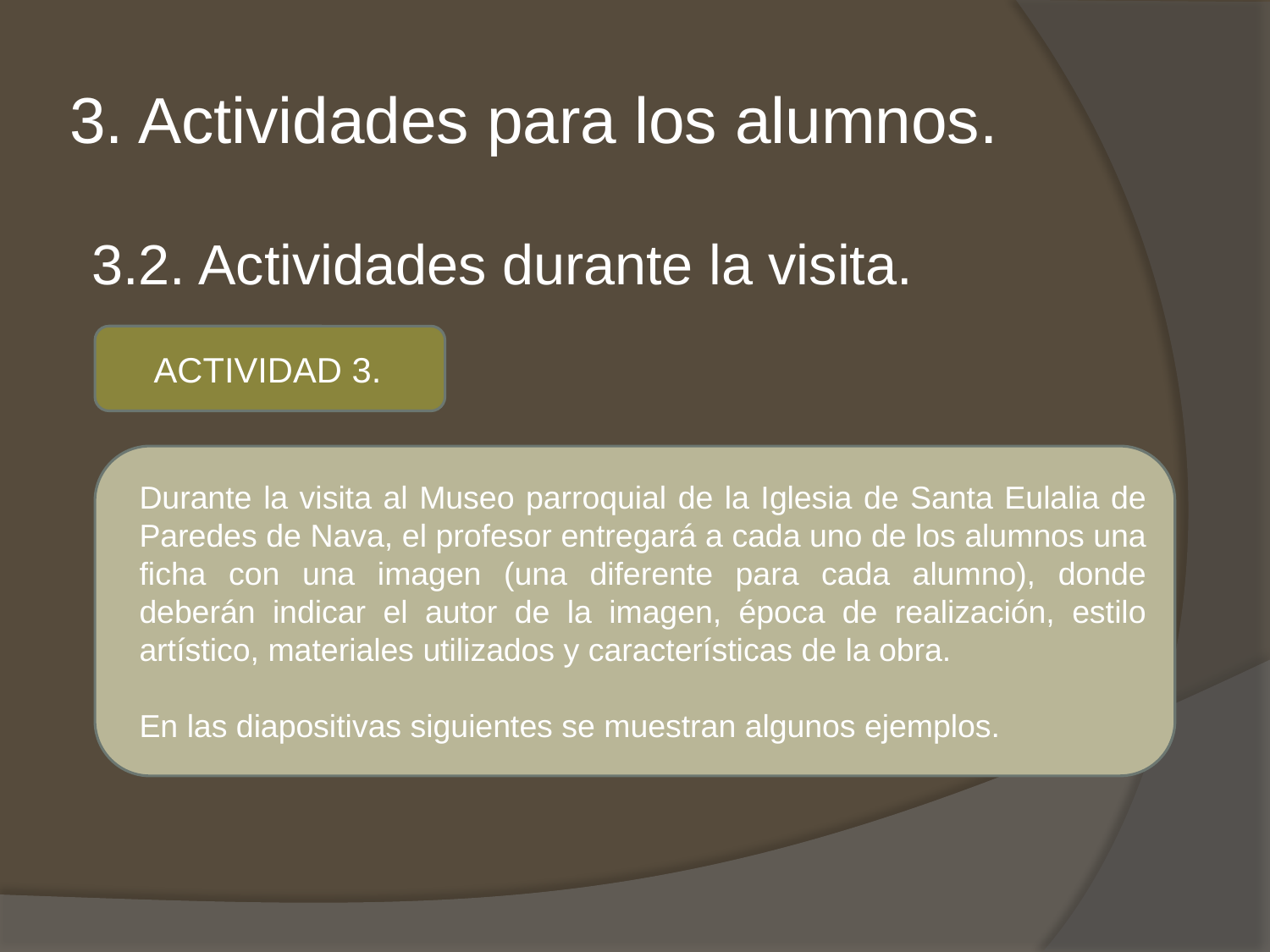

# 3. Actividades para los alumnos.
3.2. Actividades durante la visita.

ACTIVIDAD 3.
Durante la visita al Museo parroquial de la Iglesia de Santa Eulalia de Paredes de Nava, el profesor entregará a cada uno de los alumnos una ficha con una imagen (una diferente para cada alumno), donde deberán indicar el autor de la imagen, época de realización, estilo artístico, materiales utilizados y características de la obra.

En las diapositivas siguientes se muestran algunos ejemplos.